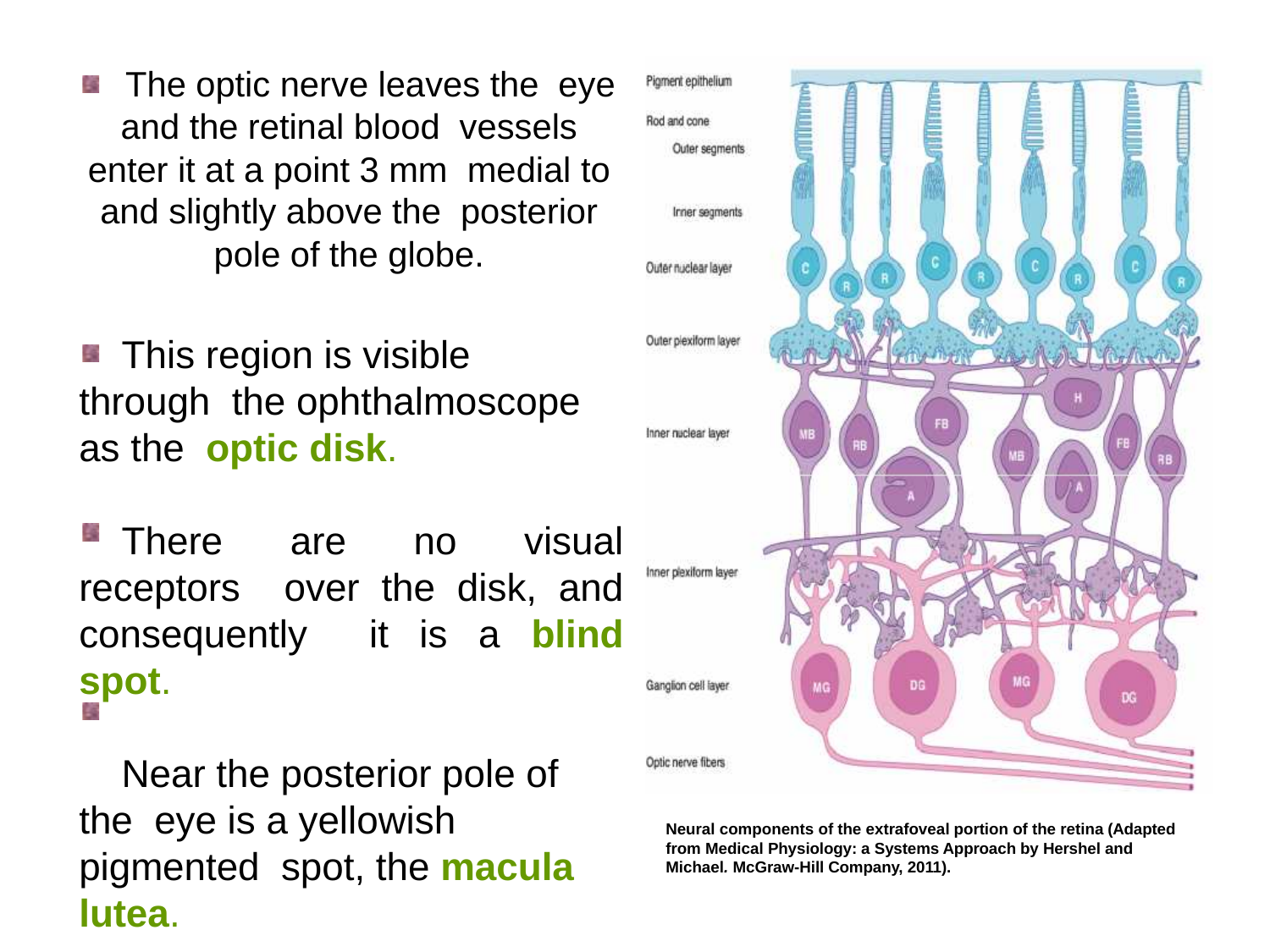

# The optic nerve leaves the  eye and the retinal blood  vessels enter it at a point 3 mm  medial to and slightly above the  posterior pole of the globe.

This region is visible through  the ophthalmoscope as the  optic disk.

There are no visual receptors  over the disk, and consequently  it is a blind spot.

Near the posterior pole of the  eye is a yellowish pigmented  spot, the macula lutea.

Neural components of the extrafoveal portion of the retina (Adapted  from Medical Physiology: a Systems Approach by Hershel and  Michael. McGraw-Hill Company, 2011).